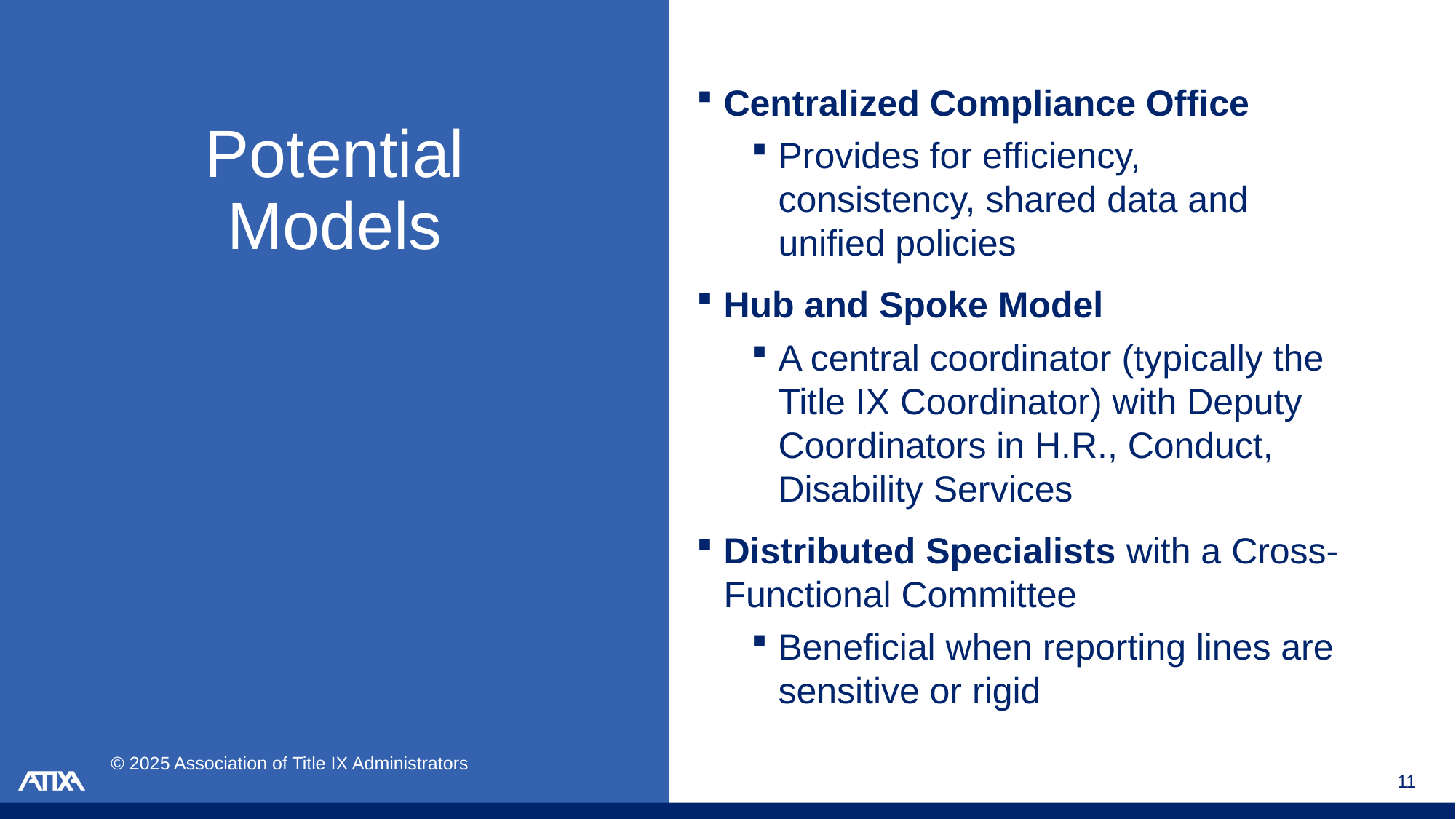

# Potential Models
Centralized Compliance Office
Provides for efficiency, consistency, shared data and unified policies
Hub and Spoke Model
A central coordinator (typically the Title IX Coordinator) with Deputy Coordinators in H.R., Conduct, Disability Services
Distributed Specialists with a Cross-Functional Committee
Beneficial when reporting lines are sensitive or rigid
© 2025 Association of Title IX Administrators
11